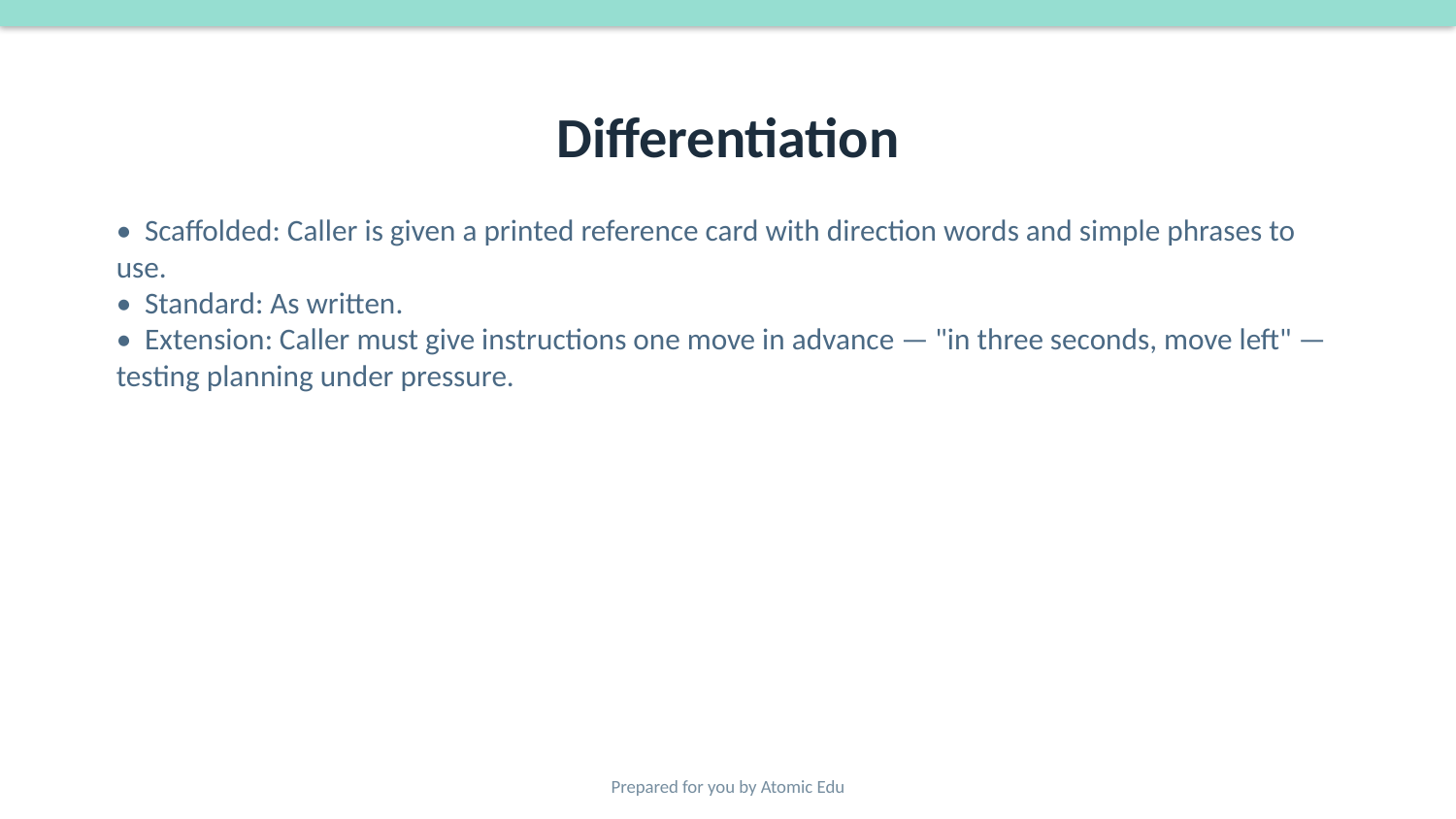

# Differentiation
•  Scaffolded: Caller is given a printed reference card with direction words and simple phrases to use.
•  Standard: As written.
•  Extension: Caller must give instructions one move in advance — "in three seconds, move left" — testing planning under pressure.
Prepared for you by Atomic Edu